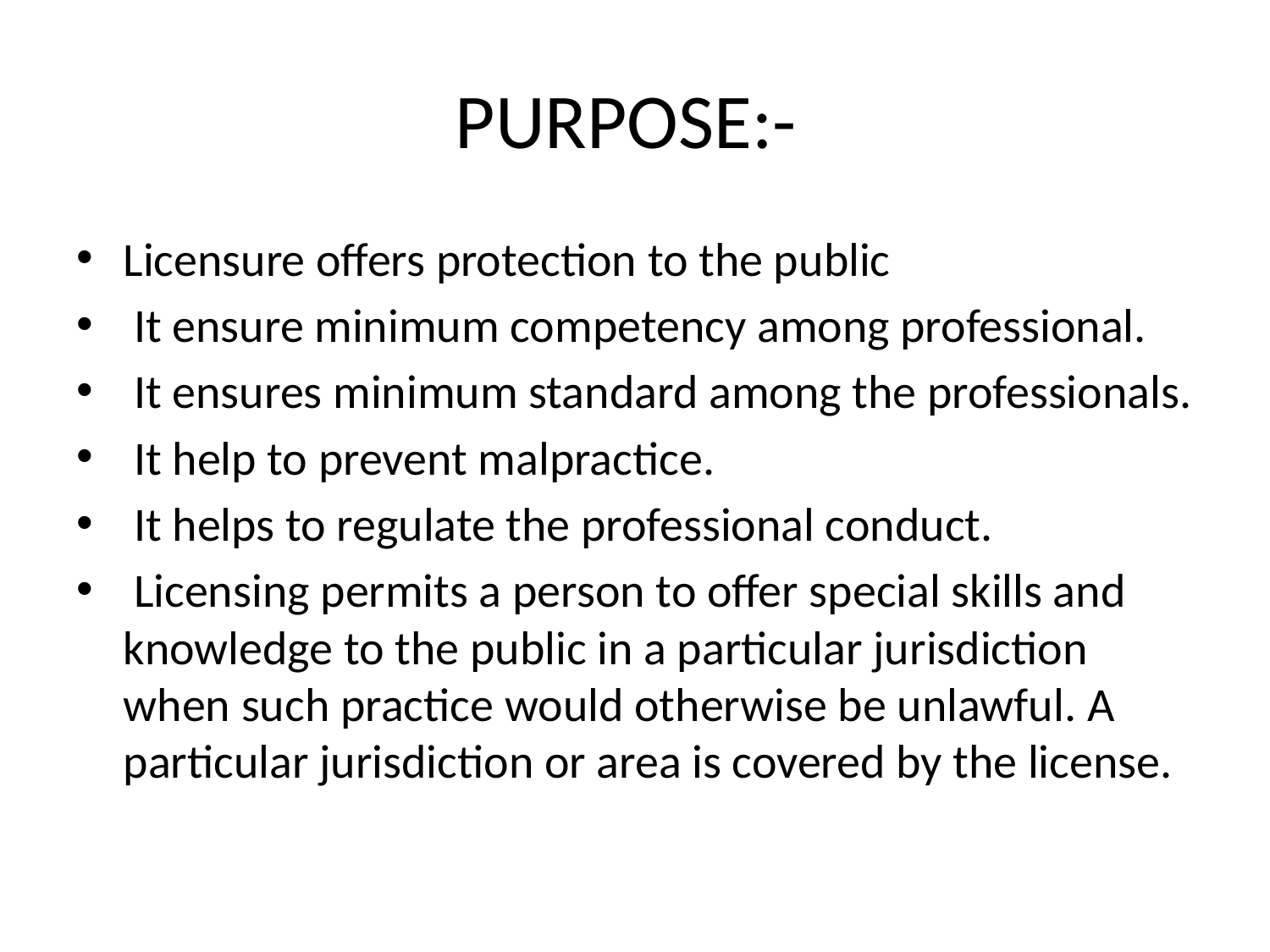

# PURPOSE:-
Licensure offers protection to the public
 It ensure minimum competency among professional.
 It ensures minimum standard among the professionals.
 It help to prevent malpractice.
 It helps to regulate the professional conduct.
 Licensing permits a person to offer special skills and knowledge to the public in a particular jurisdiction when such practice would otherwise be unlawful. A particular jurisdiction or area is covered by the license.